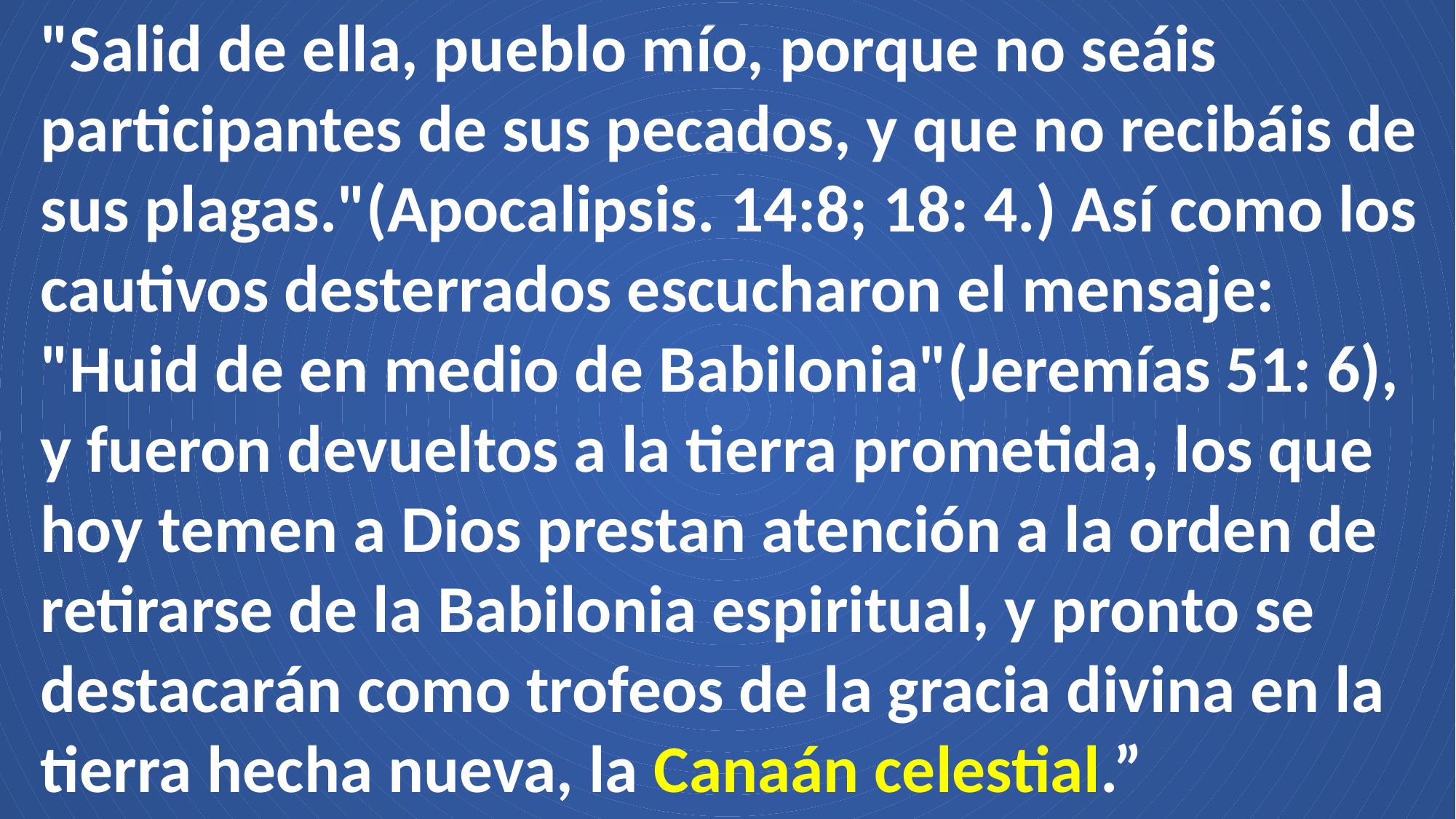

"Salid de ella, pueblo mío, porque no seáis participantes de sus pecados, y que no recibáis de sus plagas."(Apocalipsis. 14:8; 18: 4.) Así como los cautivos desterrados escucharon el mensaje: "Huid de en medio de Babilonia"(Jeremías 51: 6), y fueron devueltos a la tierra prometida, los que hoy temen a Dios prestan atención a la orden de retirarse de la Babilonia espiritual, y pronto se destacarán como trofeos de la gracia divina en la tierra hecha nueva, la Canaán celestial.”